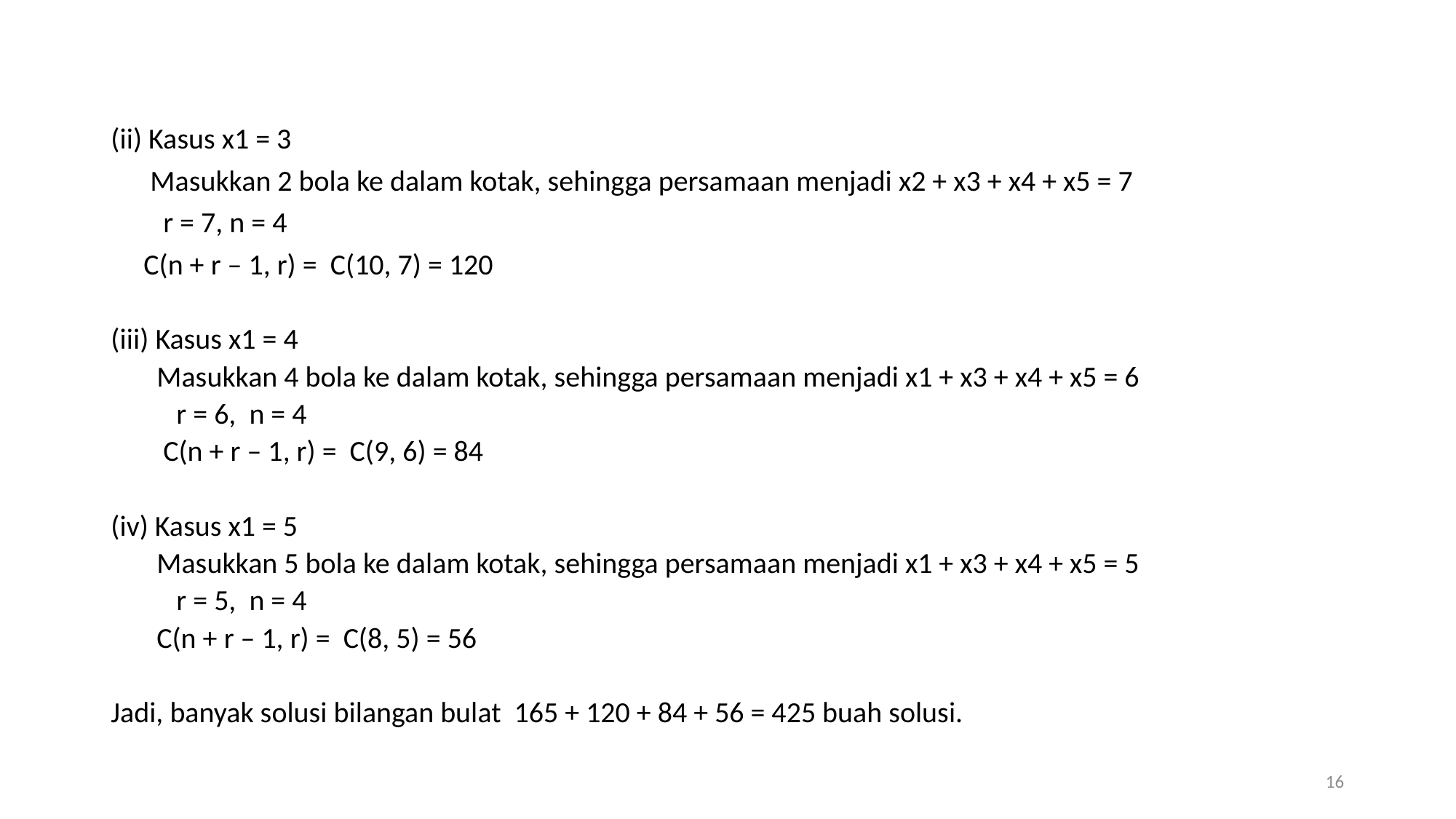

(ii) Kasus x1 = 3
      Masukkan 2 bola ke dalam kotak, sehingga persamaan menjadi x2 + x3 + x4 + x5 = 7
        r = 7, n = 4
     C(n + r – 1, r) =  C(10, 7) = 120

(iii) Kasus x1 = 4
       Masukkan 4 bola ke dalam kotak, sehingga persamaan menjadi x1 + x3 + x4 + x5 = 6
          r = 6,  n = 4
        C(n + r – 1, r) =  C(9, 6) = 84

(iv) Kasus x1 = 5
       Masukkan 5 bola ke dalam kotak, sehingga persamaan menjadi x1 + x3 + x4 + x5 = 5
          r = 5,  n = 4
       C(n + r – 1, r) =  C(8, 5) = 56

Jadi, banyak solusi bilangan bulat  165 + 120 + 84 + 56 = 425 buah solusi.

16